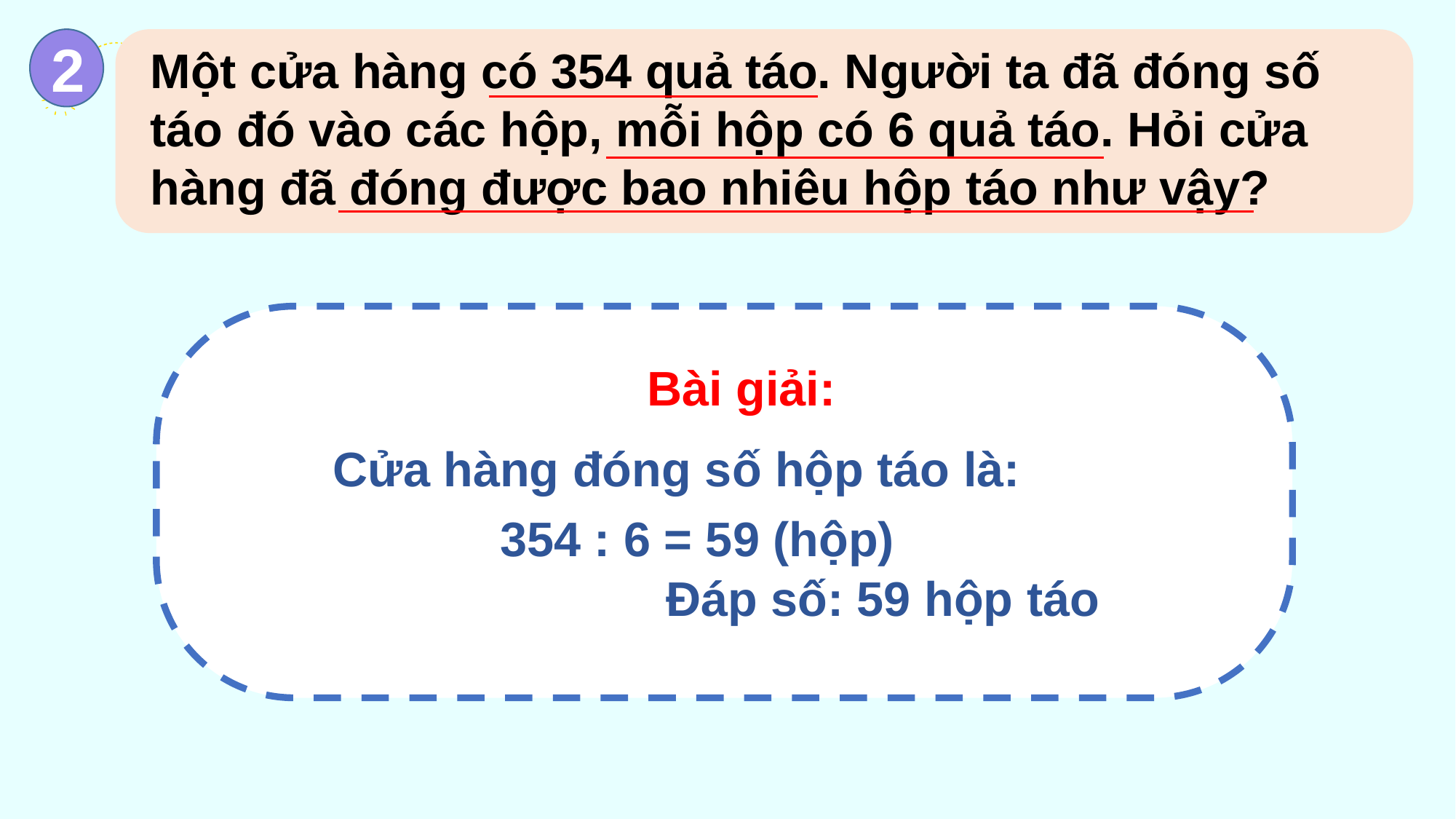

2

Một cửa hàng có 354 quả táo. Người ta đã đóng số táo đó vào các hộp, mỗi hộp có 6 quả táo. Hỏi cửa hàng đã đóng được bao nhiêu hộp táo như vậy?

Bài giải:
Cửa hàng đóng số hộp táo là:
354 : 6 = 59 (hộp)
Đáp số: 59 hộp táo